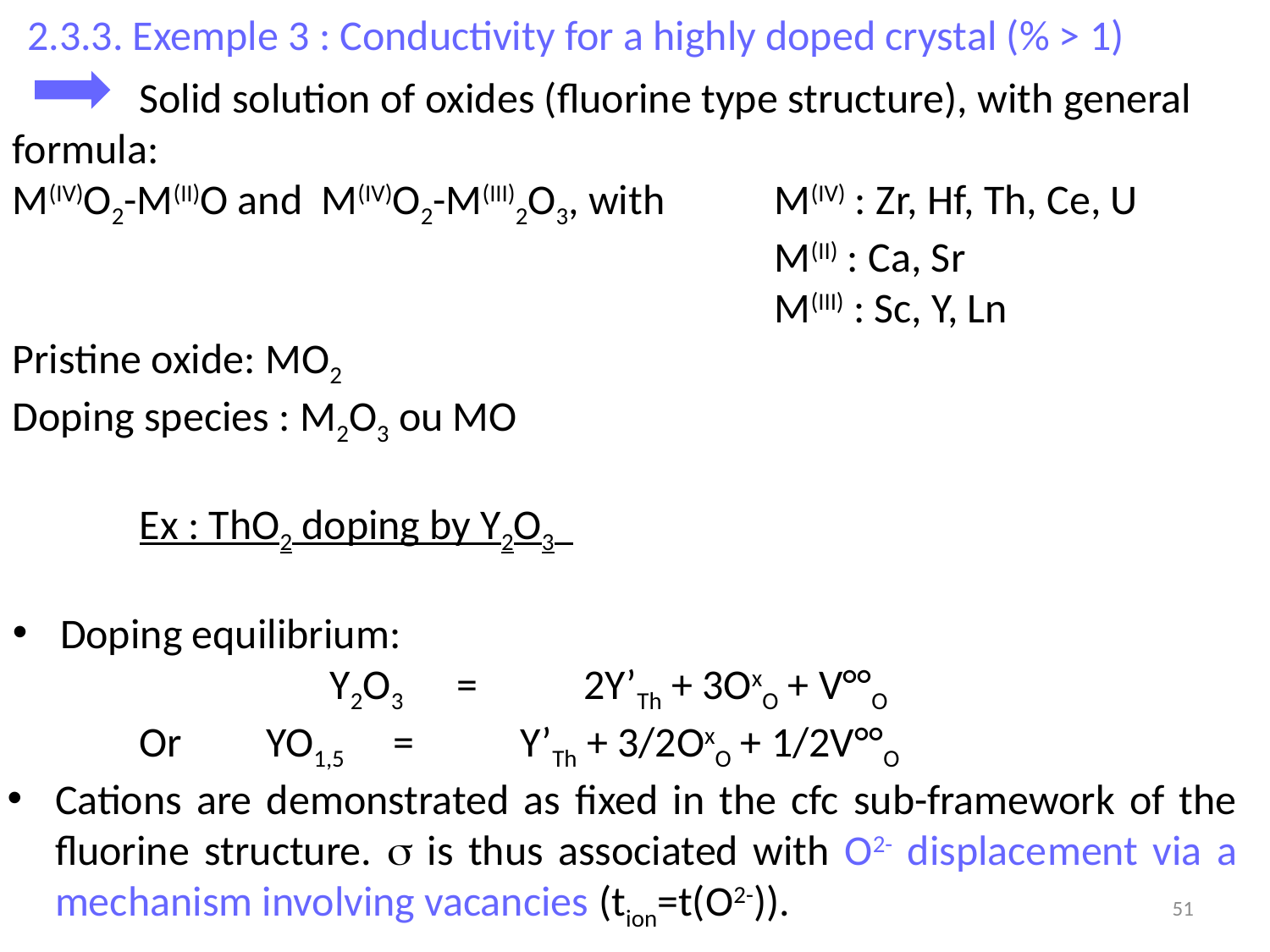

2.3.3. Exemple 3 : Conductivity for a highly doped crystal (% > 1)
	Solid solution of oxides (fluorine type structure), with general formula:
M(IV)O2-M(II)O and  M(IV)O2-M(III)2O3, with 	M(IV) : Zr, Hf, Th, Ce, U							M(II) : Ca, Sr
						M(III) : Sc, Y, Ln
Pristine oxide: MO2
Doping species : M2O3 ou MO

	Ex : ThO2 doping by Y2O3

Doping equilibrium:
		Y2O3 	=	2Y’Th + 3OxO + V°°O
	Or 	YO1,5 	=	Y’Th + 3/2OxO + 1/2V°°O

Cations are demonstrated as fixed in the cfc sub-framework of the fluorine structure. σ is thus associated with O2- displacement via a mechanism involving vacancies (tion=t(O2-)).
51